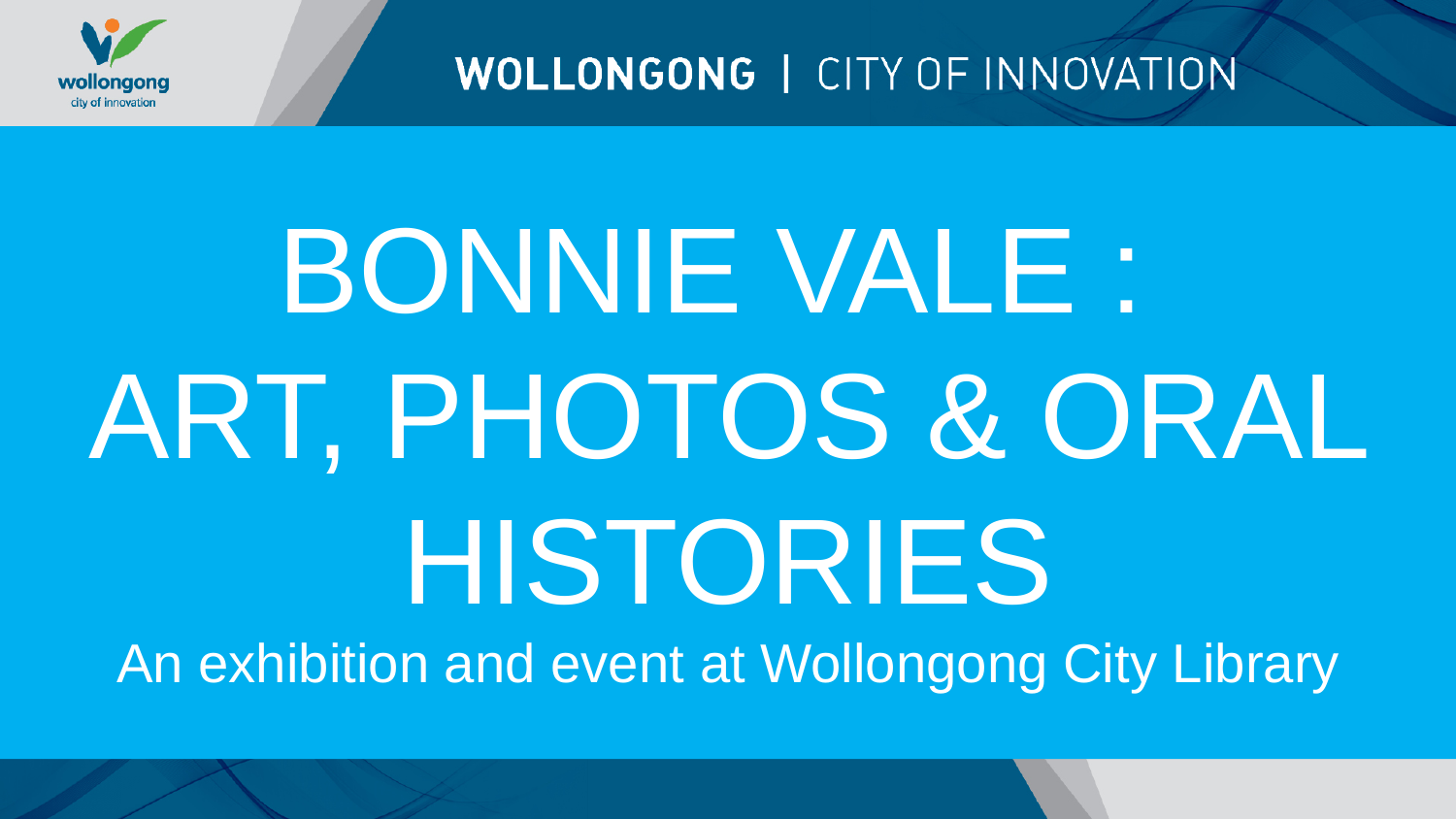

# BONNIE VALE : ART, PHOTOS & ORAL HISTORIES An exhibition and event at Wollongong City Library